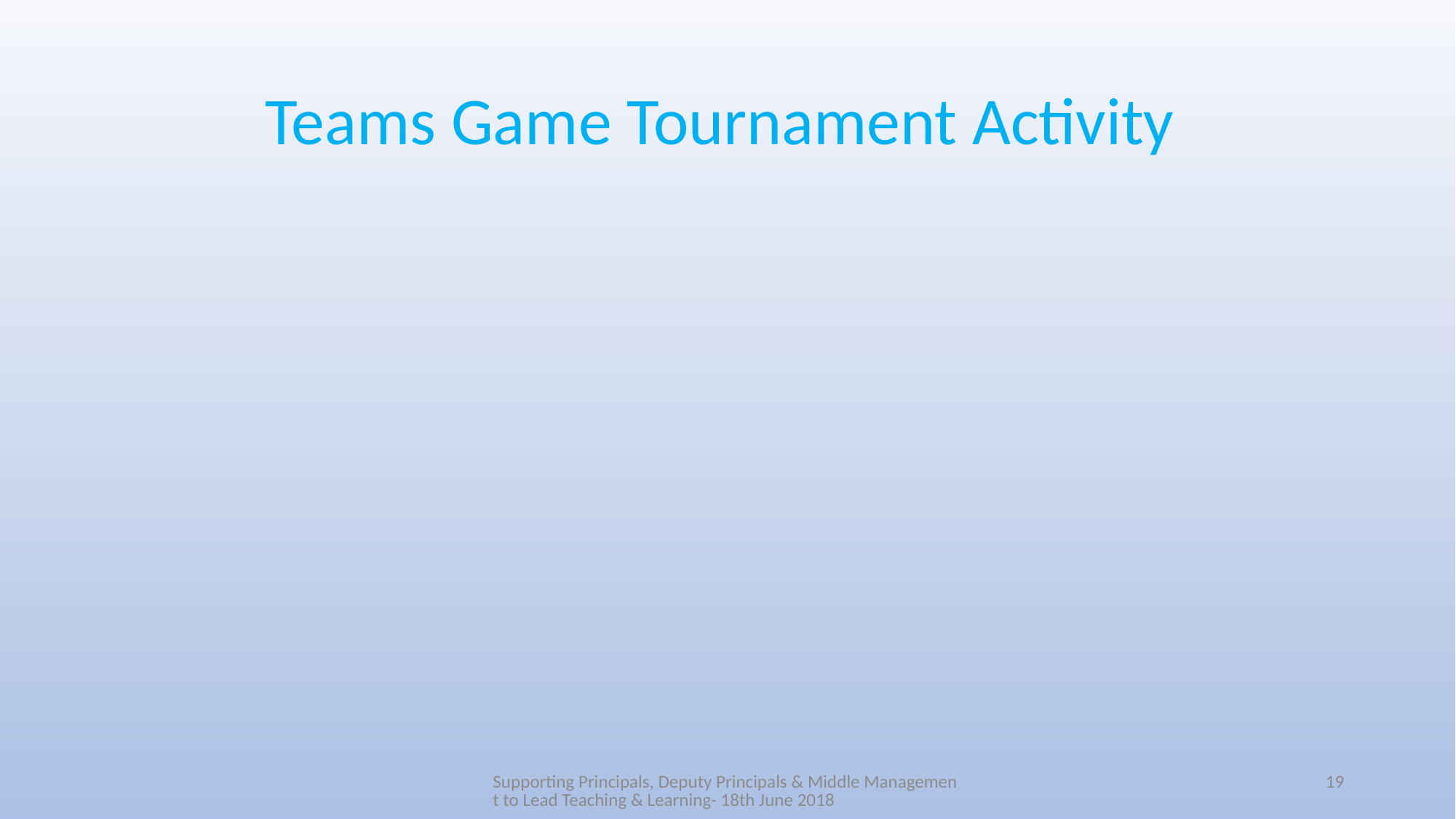

# Teams Game Tournament Activity

Supporting Principals, Deputy Principals & Middle Management to Lead Teaching & Learning- 18th June 2018
19